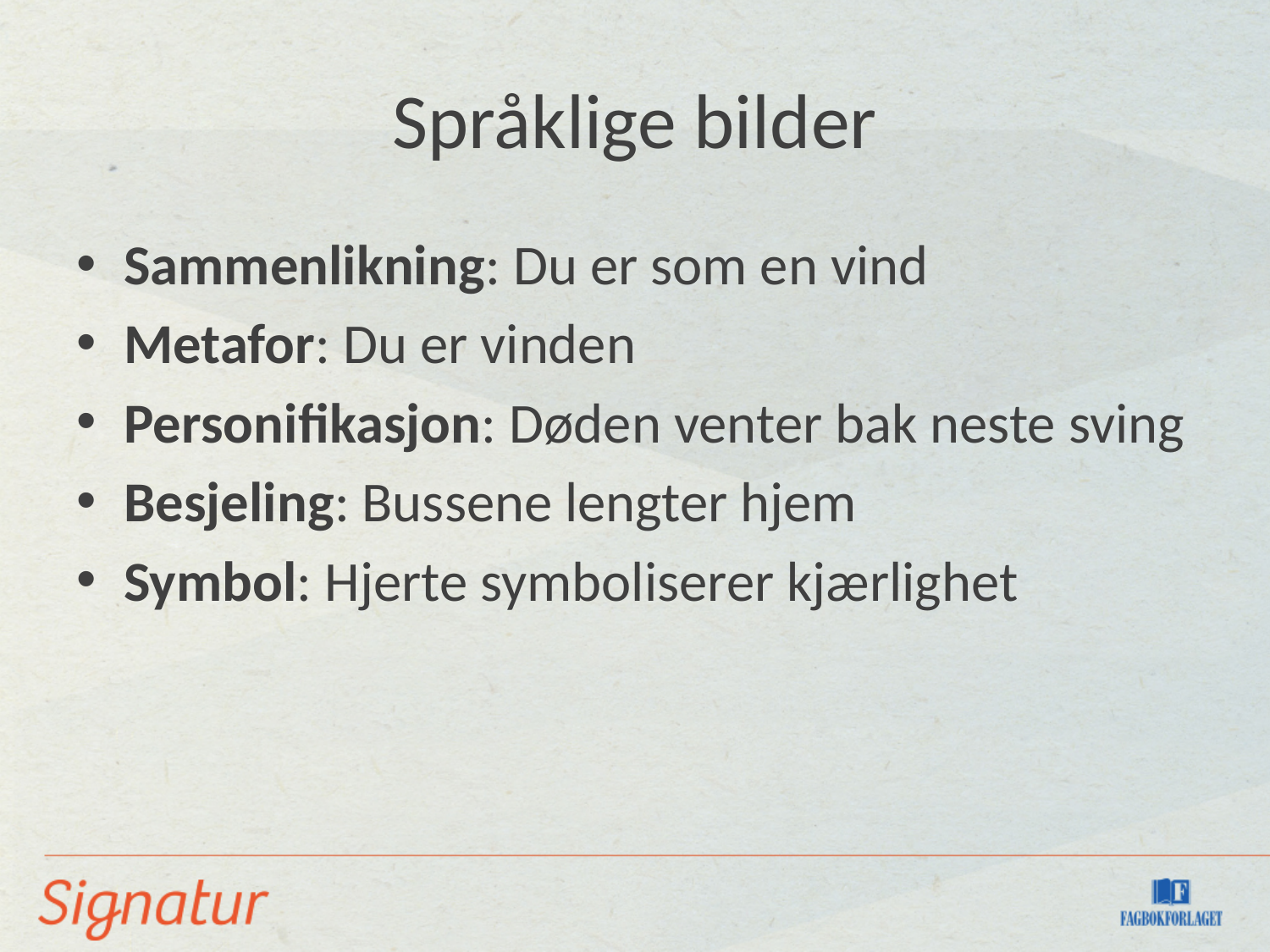

# Språklige bilder
Sammenlikning: Du er som en vind
Metafor: Du er vinden
Personifikasjon: Døden venter bak neste sving
Besjeling: Bussene lengter hjem
Symbol: Hjerte symboliserer kjærlighet